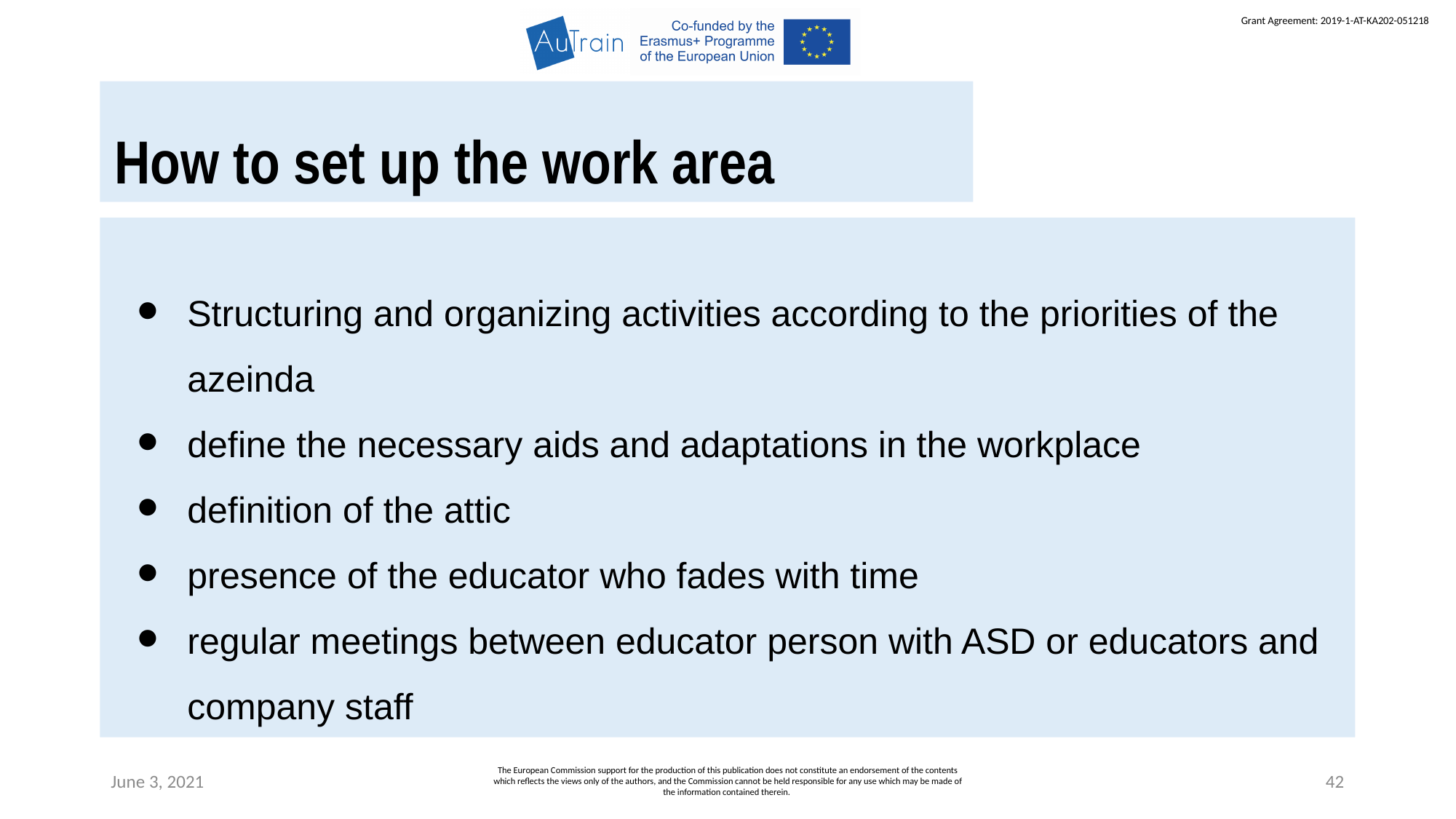

How to set up the work area

Structuring and organizing activities according to the priorities of the azeinda
define the necessary aids and adaptations in the workplace
definition of the attic
presence of the educator who fades with time
regular meetings between educator person with ASD or educators and company staff

June 3, 2021
The European Commission support for the production of this publication does not constitute an endorsement of the contents which reflects the views only of the authors, and the Commission cannot be held responsible for any use which may be made of the information contained therein.
42